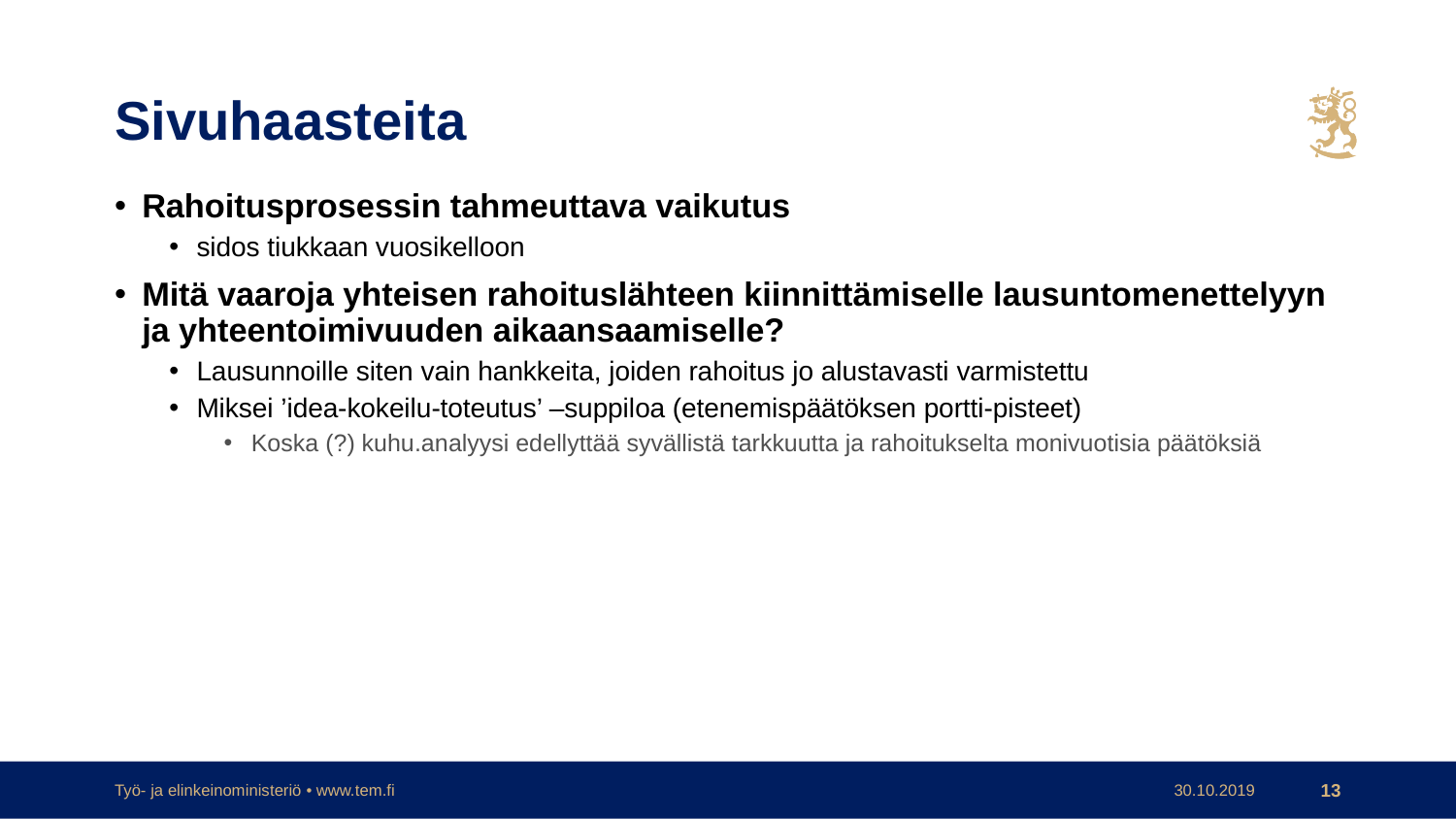

# Sivuhaasteita
Rahoitusprosessin tahmeuttava vaikutus
sidos tiukkaan vuosikelloon
Mitä vaaroja yhteisen rahoituslähteen kiinnittämiselle lausuntomenettelyyn ja yhteentoimivuuden aikaansaamiselle?
Lausunnoille siten vain hankkeita, joiden rahoitus jo alustavasti varmistettu
Miksei ’idea-kokeilu-toteutus’ –suppiloa (etenemispäätöksen portti-pisteet)
Koska (?) kuhu.analyysi edellyttää syvällistä tarkkuutta ja rahoitukselta monivuotisia päätöksiä
Työ- ja elinkeinoministeriö • www.tem.fi
30.10.2019
13